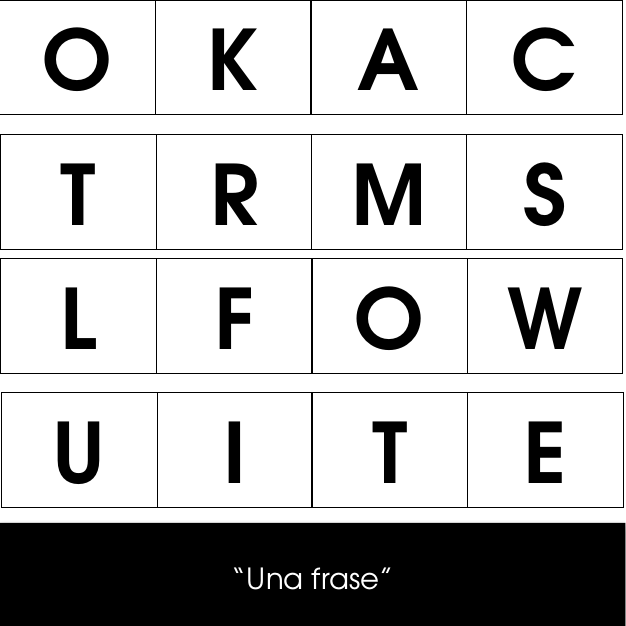

O
K
A
C
T
R
M
S
L
F
O
W
U
I
T
E
“Una frase”